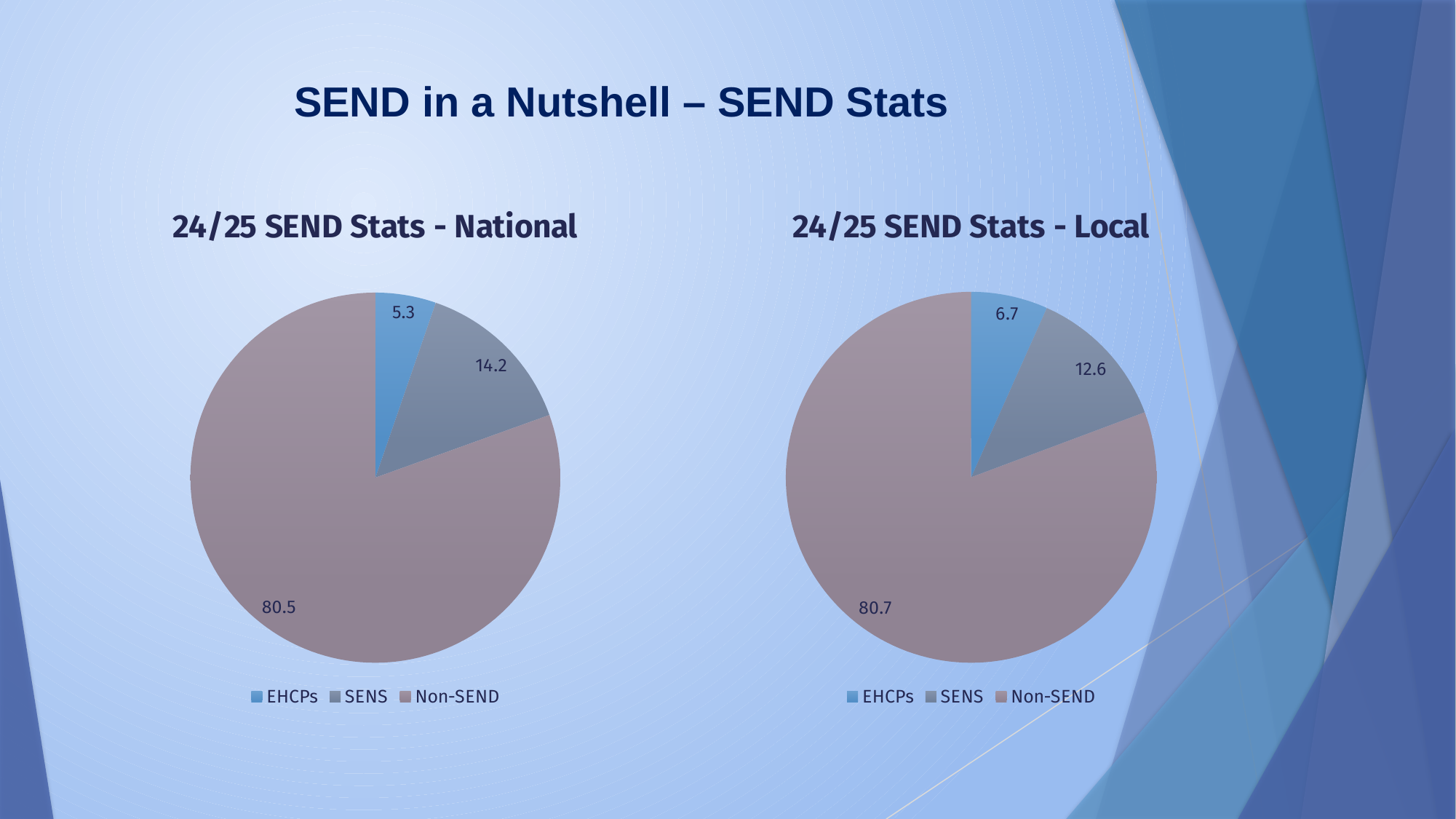

# SEND in a Nutshell – SEND Stats

### Chart: 24/25 SEND Stats - National

| Category | 24/25 SEND Stats National |
|---|---|
| EHCPs | 5.3 |
| SENS | 14.2 |
| Non-SEND | 80.5 |

### Chart: 24/25 SEND Stats - Local

| Category | 23/24 SEND Stats Local |
|---|---|
| EHCPs | 6.7 |
| SENS | 12.6 |
| Non-SEND | 80.7 |